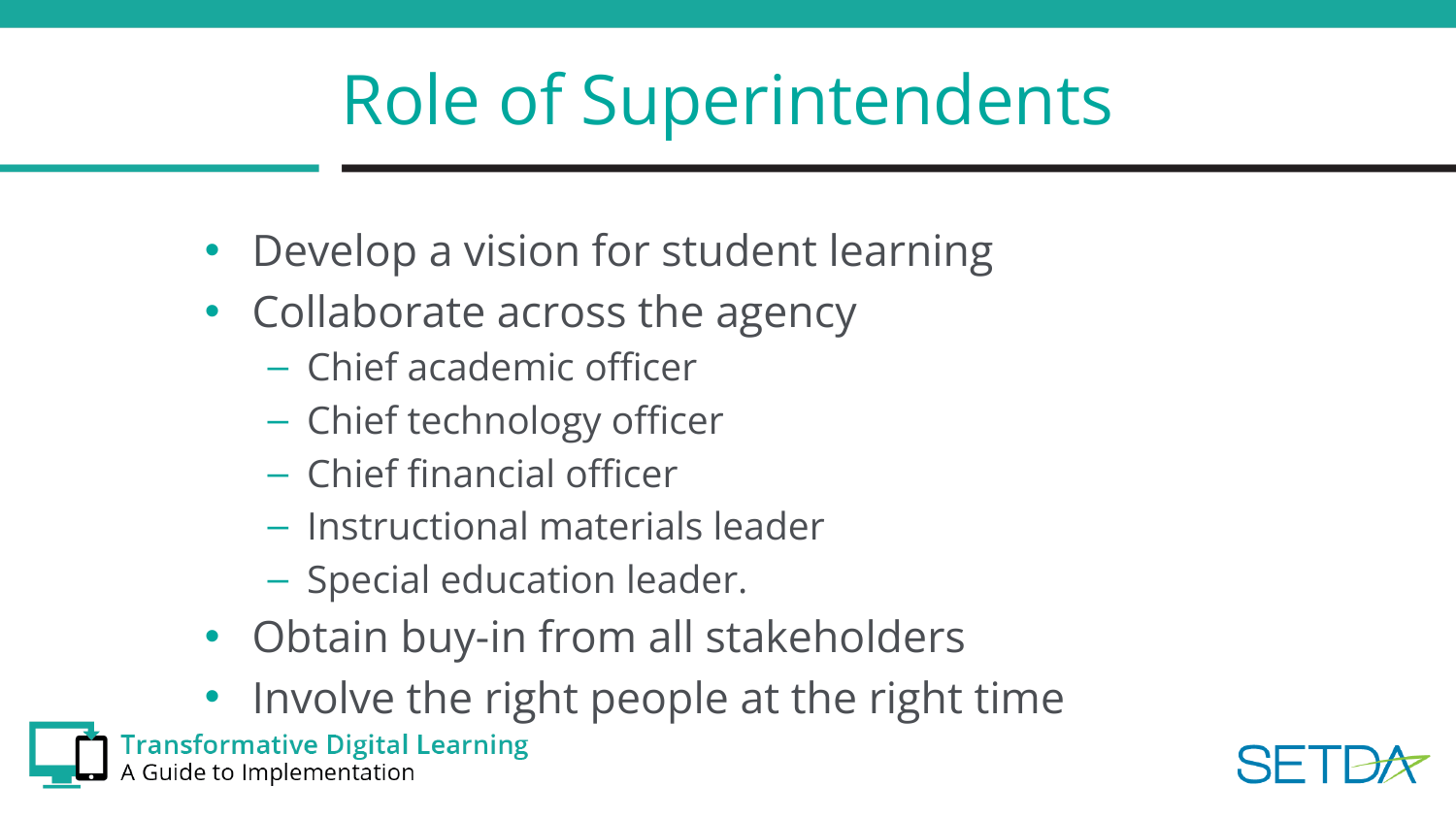

# Role of Superintendents
Develop a vision for student learning
Collaborate across the agency
Chief academic officer
Chief technology officer
Chief financial officer
Instructional materials leader
Special education leader.
Obtain buy-in from all stakeholders
Involve the right people at the right time